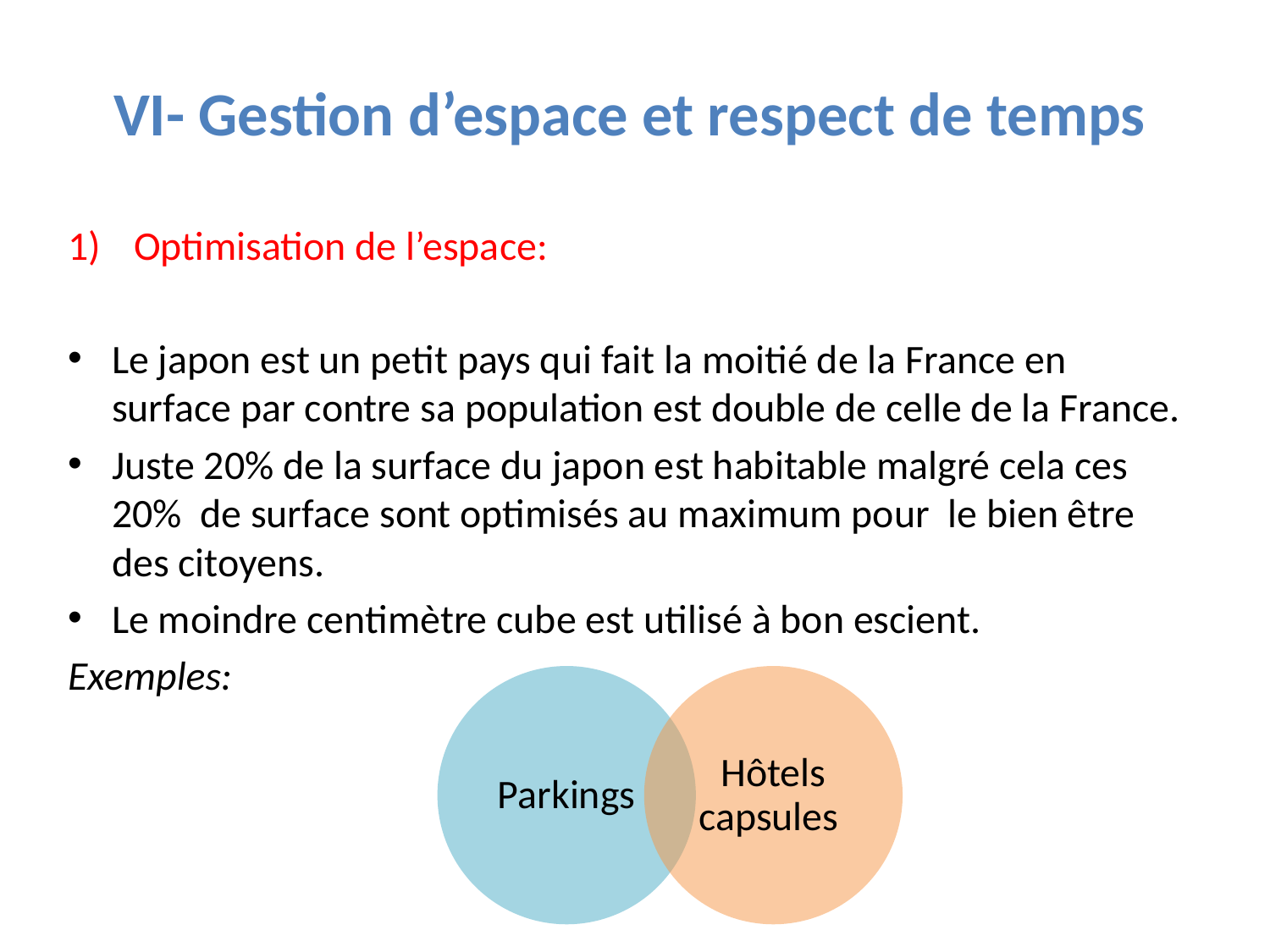

# VI- Gestion d’espace et respect de temps

Optimisation de l’espace:

Le japon est un petit pays qui fait la moitié de la France en surface par contre sa population est double de celle de la France.
Juste 20% de la surface du japon est habitable malgré cela ces 20%  de surface sont optimisés au maximum pour  le bien être des citoyens.
Le moindre centimètre cube est utilisé à bon escient.
Exemples:

Parkings
Hôtels capsules